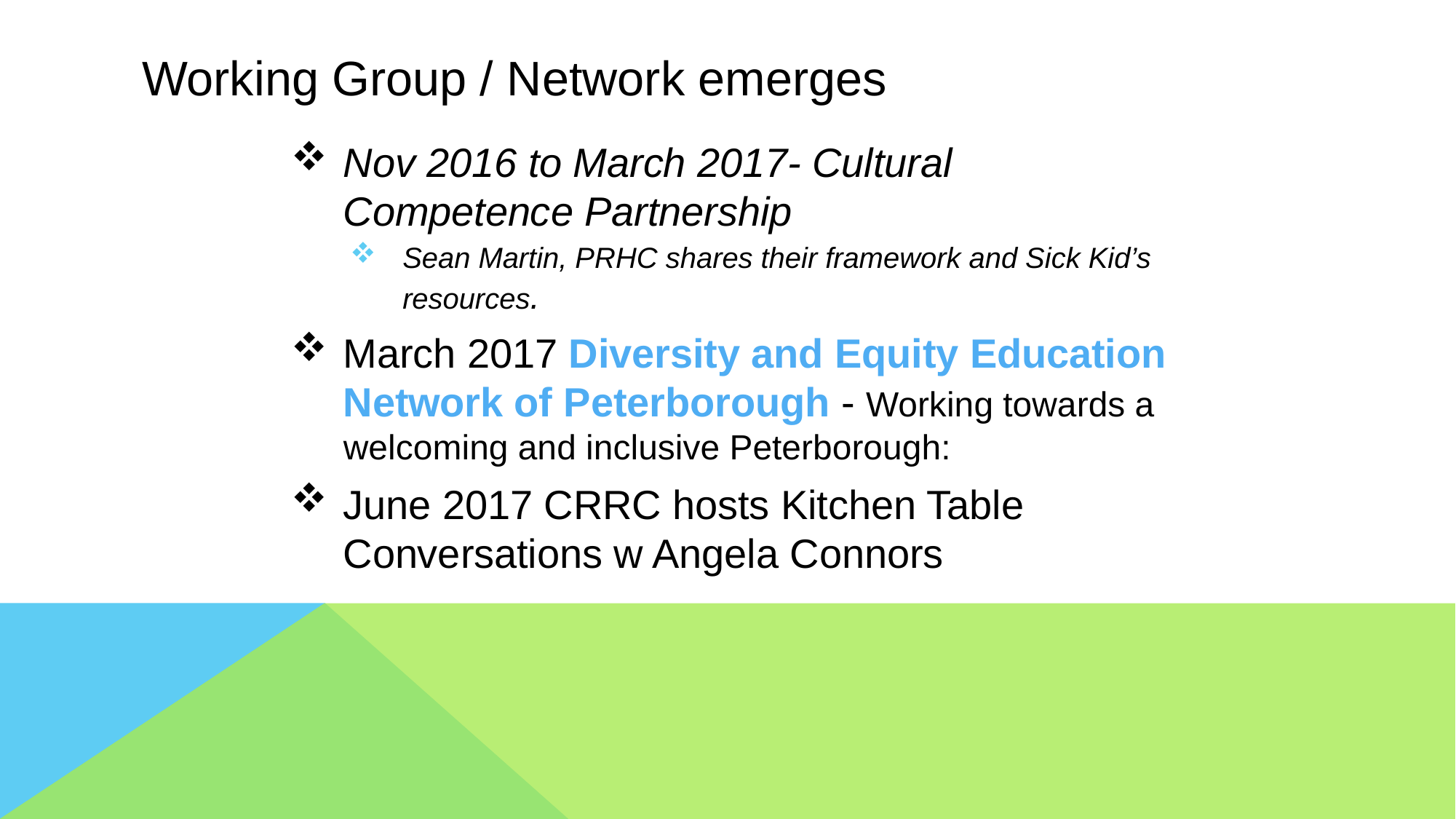

# Working Group / Network emerges
Nov 2016 to March 2017- Cultural Competence Partnership
Sean Martin, PRHC shares their framework and Sick Kid’s resources.
March 2017 Diversity and Equity Education Network of Peterborough - Working towards a welcoming and inclusive Peterborough:
June 2017 CRRC hosts Kitchen Table Conversations w Angela Connors